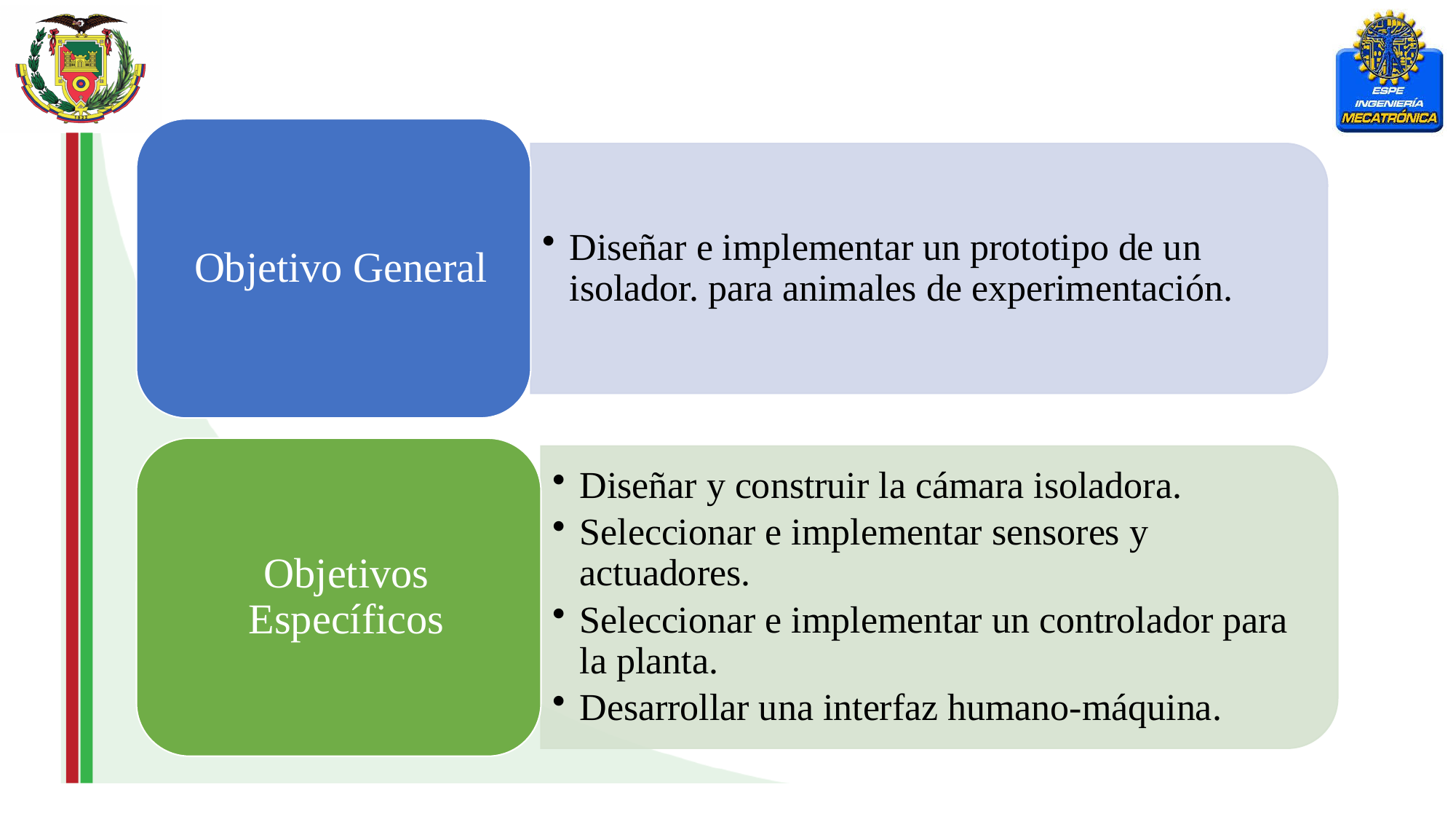

Diseñar e implementar un prototipo de un isolador. para animales de experimentación.
Objetivo General
Diseñar y construir la cámara isoladora.
Seleccionar e implementar sensores y actuadores.
Seleccionar e implementar un controlador para la planta.
Desarrollar una interfaz humano-máquina.
Objetivos Específicos